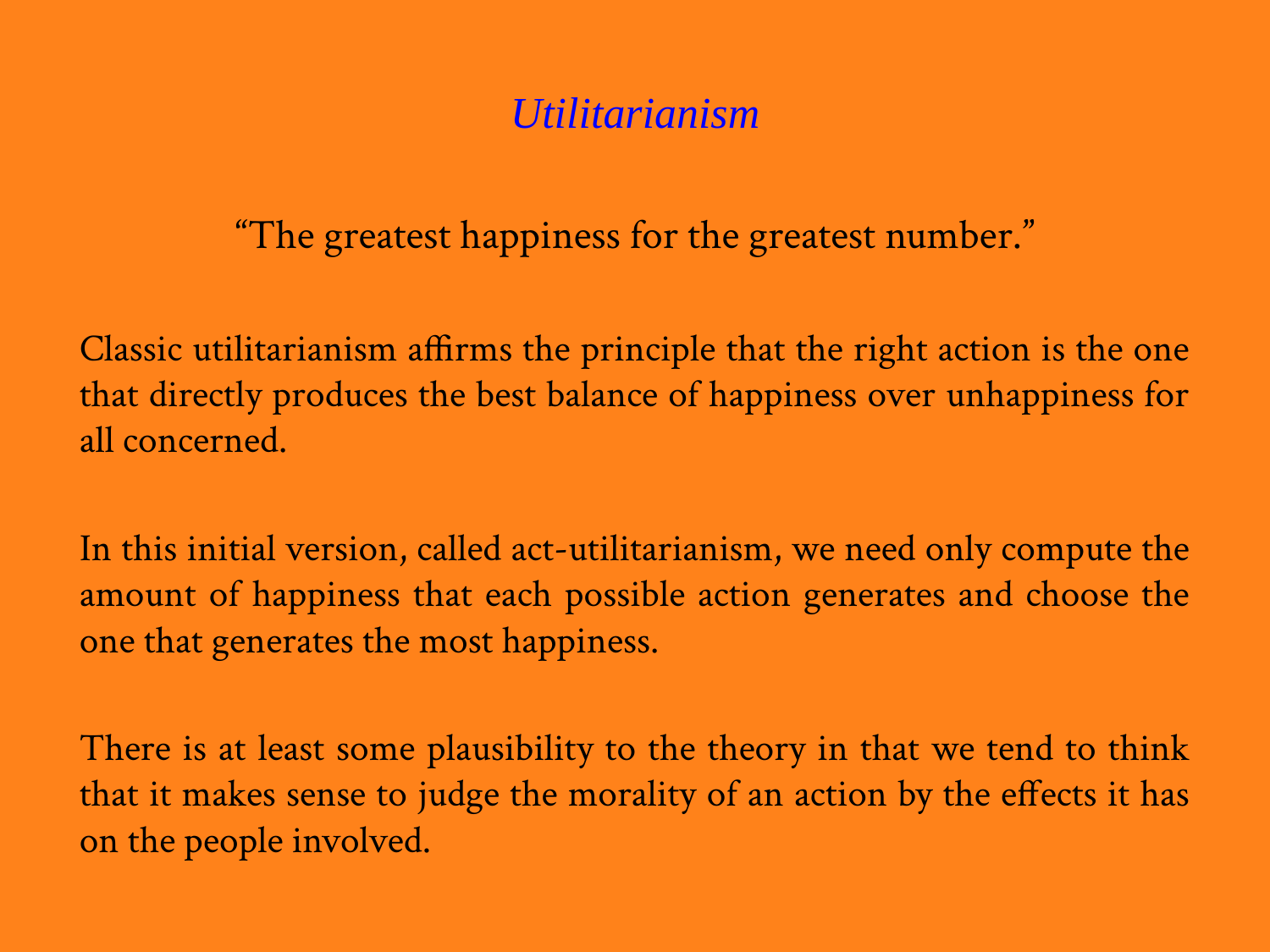

Utilitarianism

“The greatest happiness for the greatest number.”

Classic utilitarianism affirms the principle that the right action is the one that directly produces the best balance of happiness over unhappiness for all concerned.

In this initial version, called act-utilitarianism, we need only compute the amount of happiness that each possible action generates and choose the one that generates the most happiness.

There is at least some plausibility to the theory in that we tend to think that it makes sense to judge the morality of an action by the effects it has on the people involved.